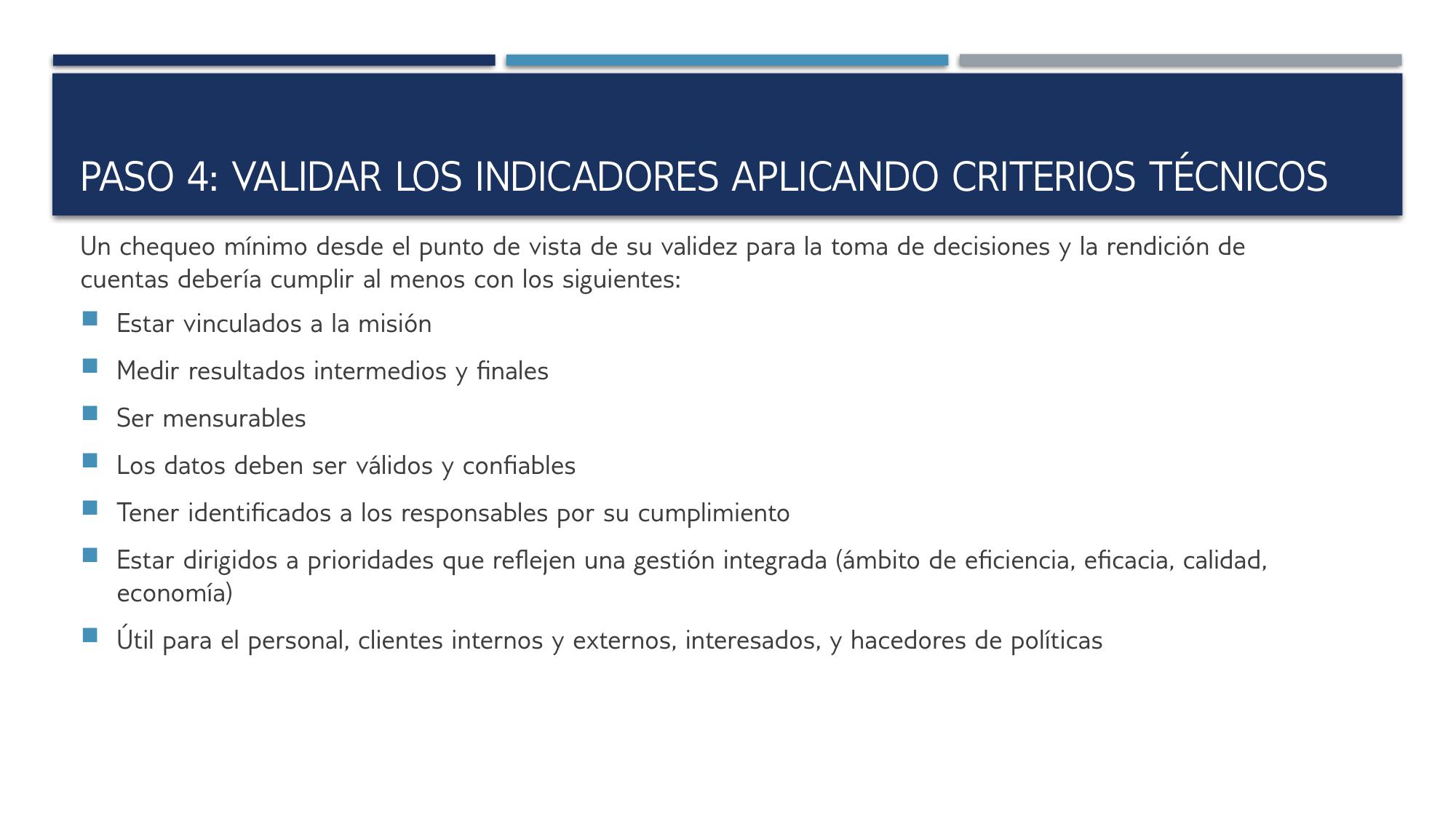

# PASO 4: Validar los indicadores aplicando criterios técnicos
Un chequeo mínimo desde el punto de vista de su validez para la toma de decisiones y la rendición de cuentas debería cumplir al menos con los siguientes:
Estar vinculados a la misión
Medir resultados intermedios y finales
Ser mensurables
Los datos deben ser válidos y confiables
Tener identificados a los responsables por su cumplimiento
Estar dirigidos a prioridades que reflejen una gestión integrada (ámbito de eficiencia, eficacia, calidad, economía)
Útil para el personal, clientes internos y externos, interesados, y hacedores de políticas